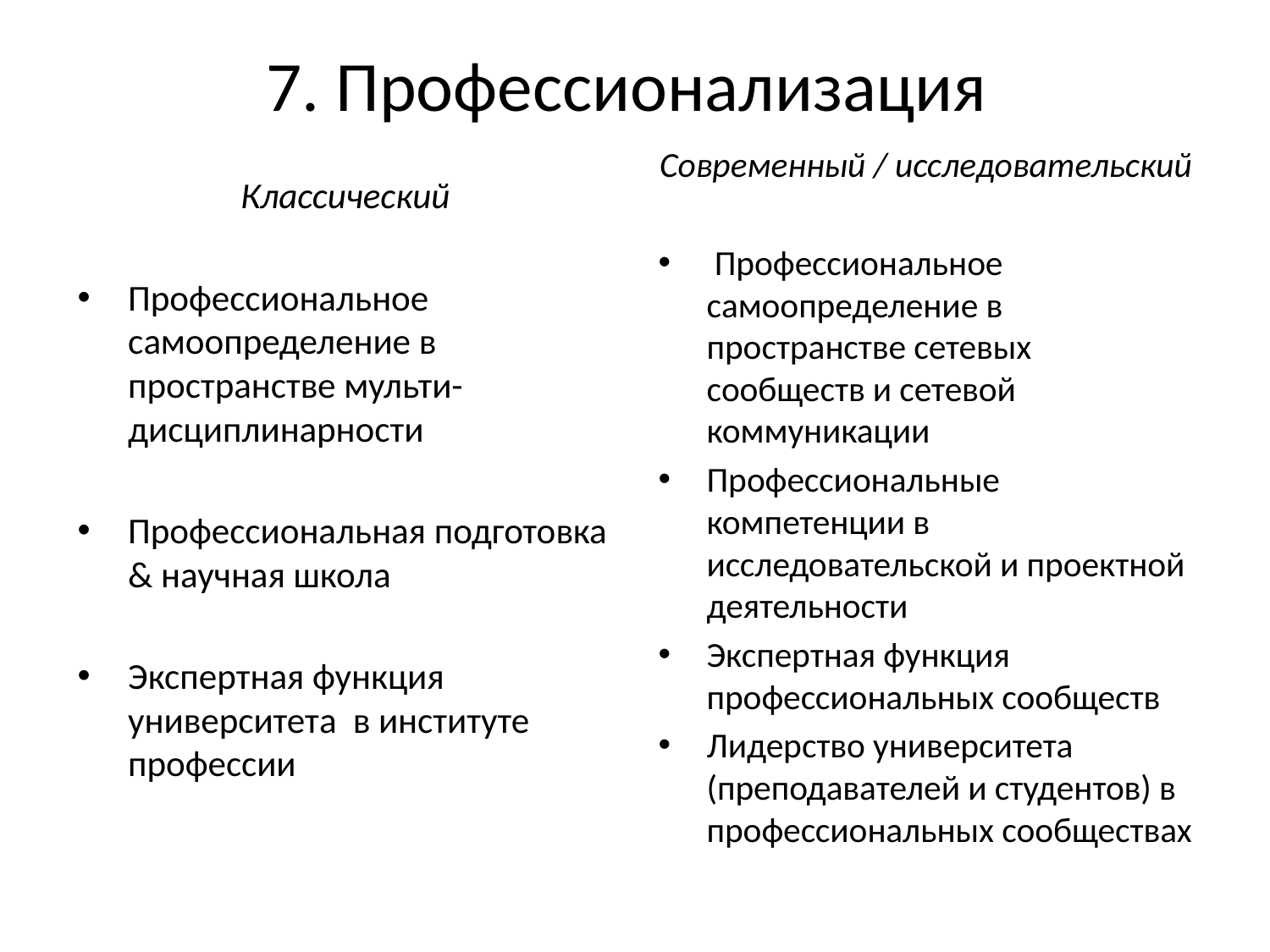

# 7. Профессионализация
Современный / исследовательский

 Профессиональное самоопределение в пространстве сетевых сообществ и сетевой коммуникации
Профессиональные компетенции в исследовательской и проектной деятельности
Экспертная функция профессиональных сообществ
Лидерство университета (преподавателей и студентов) в профессиональных сообществах

Классический

Профессиональное самоопределение в пространстве мульти-дисциплинарности

Профессиональная подготовка & научная школа

Экспертная функция университета  в институте профессии